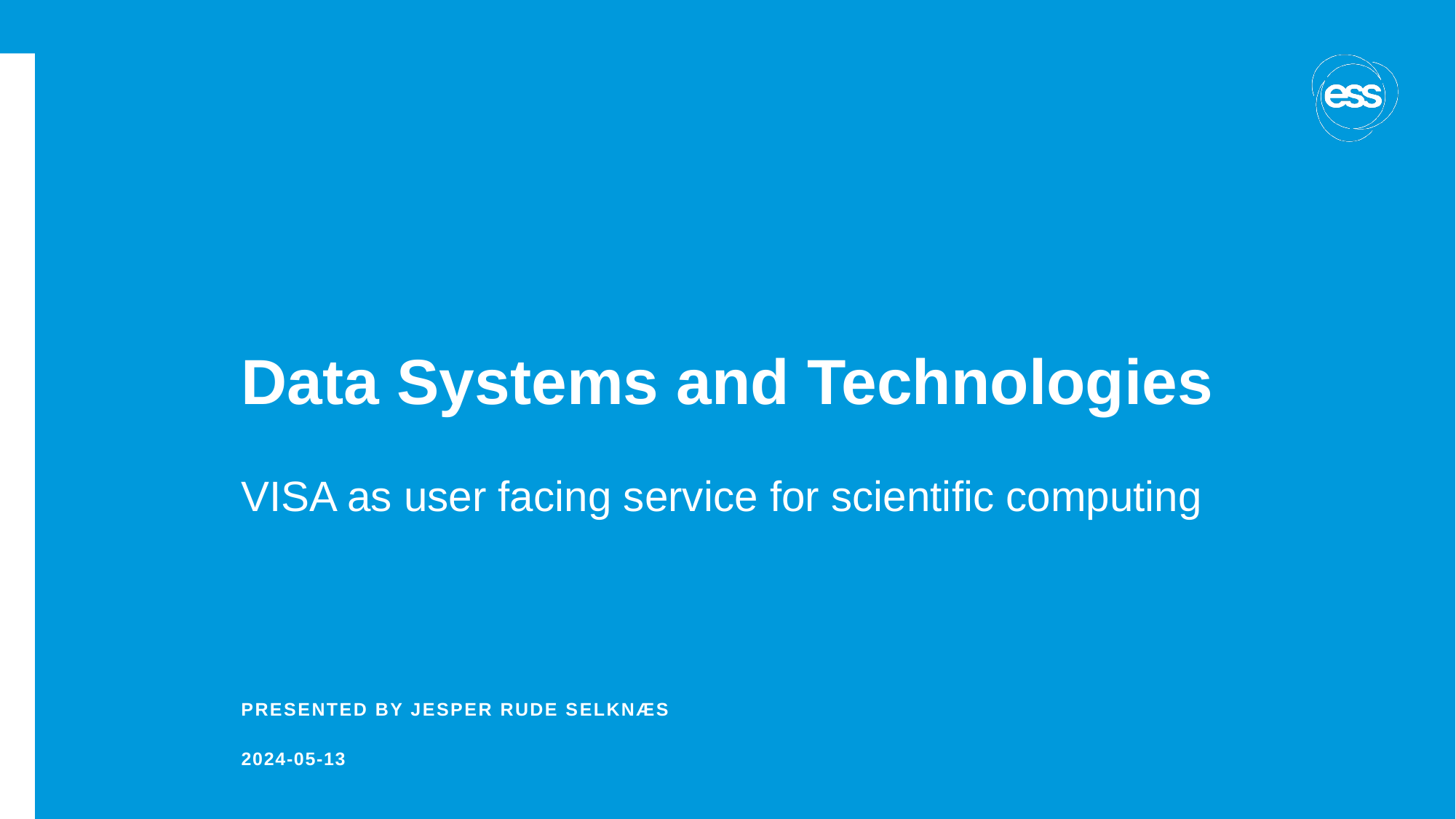

# Data Systems and Technologies
VISA as user facing service for scientific computing
PRESENTED BY Jesper rude selknæs
2024-05-13